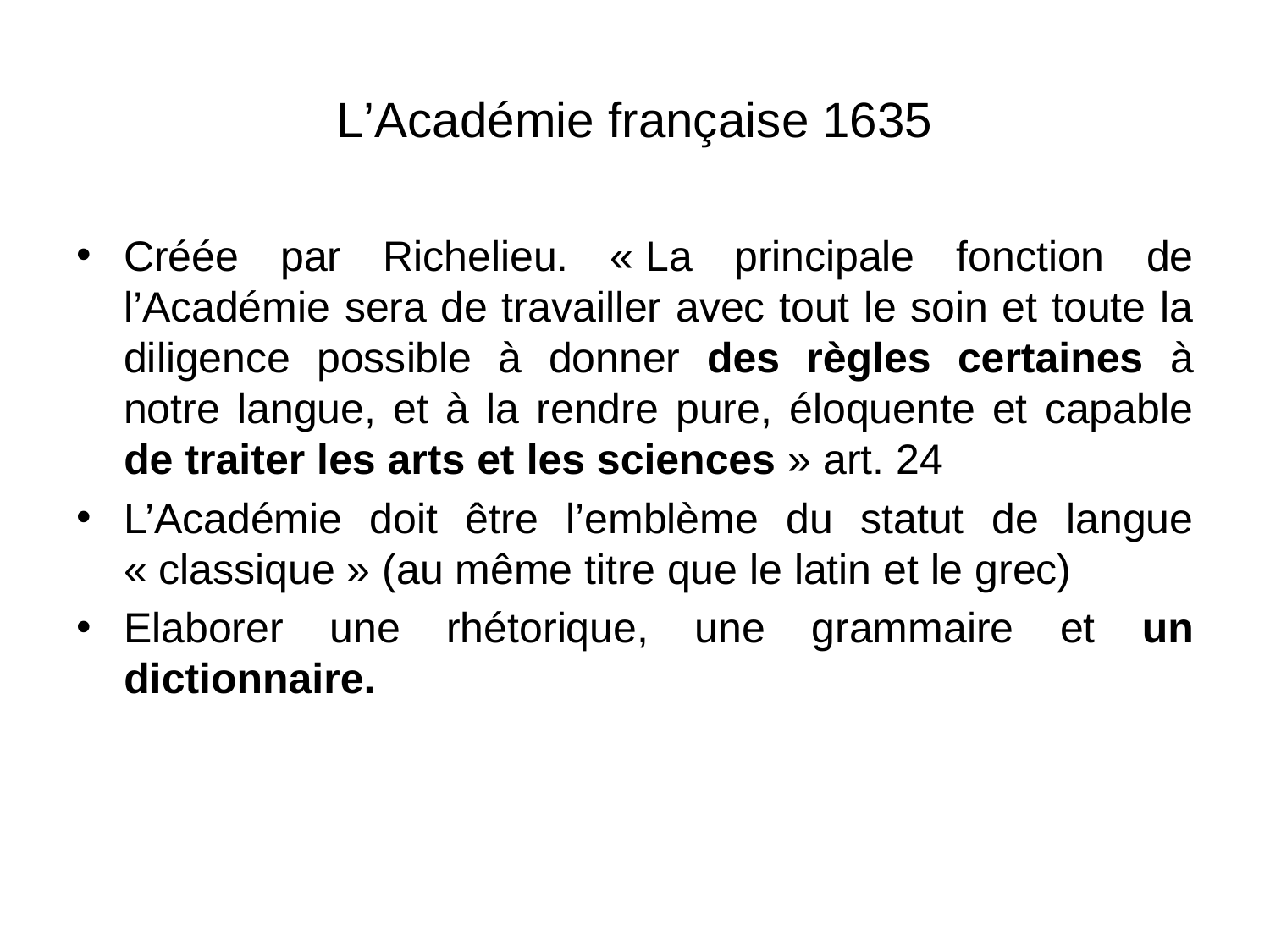

L’Académie française 1635
Créée par Richelieu. « La principale fonction de l’Académie sera de travailler avec tout le soin et toute la diligence possible à donner des règles certaines à notre langue, et à la rendre pure, éloquente et capable de traiter les arts et les sciences » art. 24
L’Académie doit être l’emblème du statut de langue « classique » (au même titre que le latin et le grec)
Elaborer une rhétorique, une grammaire et un dictionnaire.